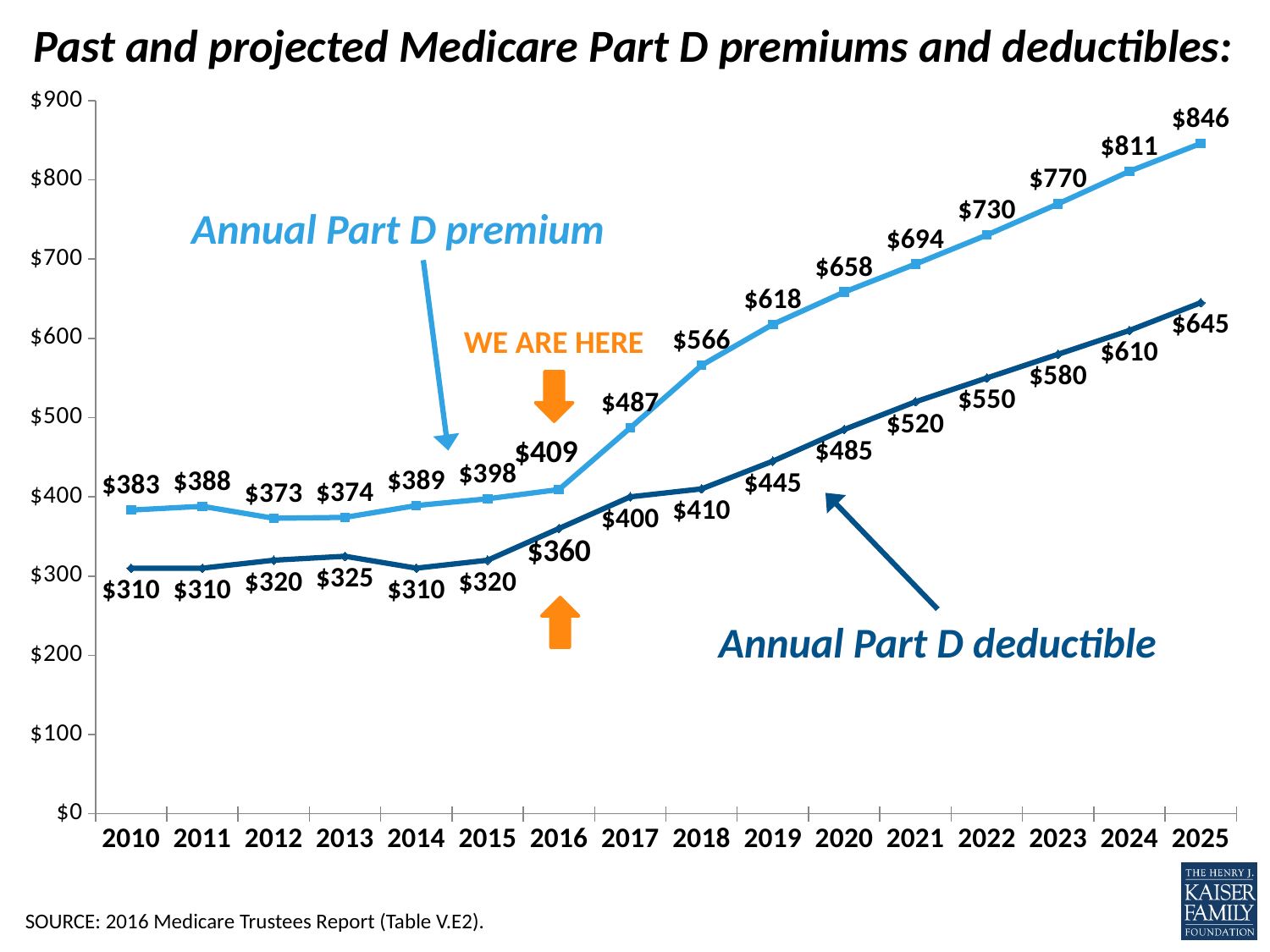

Past and projected Medicare Part D premiums and deductibles:

### Chart

| Category | Annual Part D premium | Annual Part D deductible |
|---|---|---|
| 2010 | 383.28000000000003 | 310.0 |
| 2011 | 388.08000000000004 | 310.0 |
| 2012 | 372.96 | 320.0 |
| 2013 | 374.04 | 325.0 |
| 2014 | 389.04 | 310.0 |
| 2015 | 397.56000000000006 | 320.0 |
| 2016 | 409.20000000000005 | 360.0 |
| 2017 | 487.08000000000004 | 400.0 |
| 2018 | 566.04 | 410.0 |
| 2019 | 617.76 | 445.0 |
| 2020 | 658.4399999999999 | 485.0 |
| 2021 | 693.72 | 520.0 |
| 2022 | 730.4399999999999 | 550.0 |
| 2023 | 769.8000000000001 | 580.0 |
| 2024 | 810.8399999999999 | 610.0 |
| 2025 | 846.0 | 645.0 |
Annual Part D premium
WE ARE HERE

Annual Part D deductible
SOURCE: 2016 Medicare Trustees Report (Table V.E2).